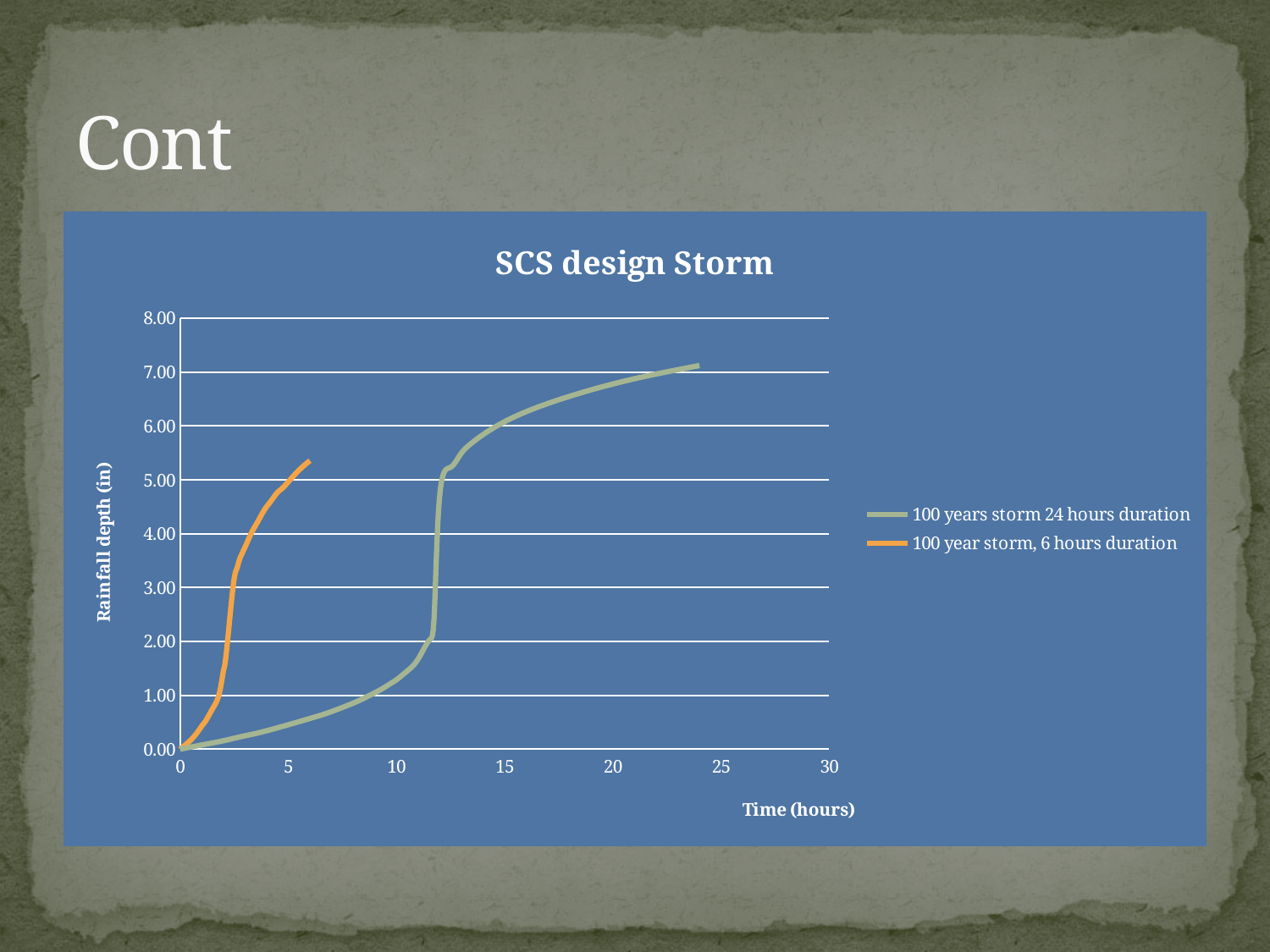

# Cont

### Chart: SCS design Storm

| Category |  |  |
|---|---|---|